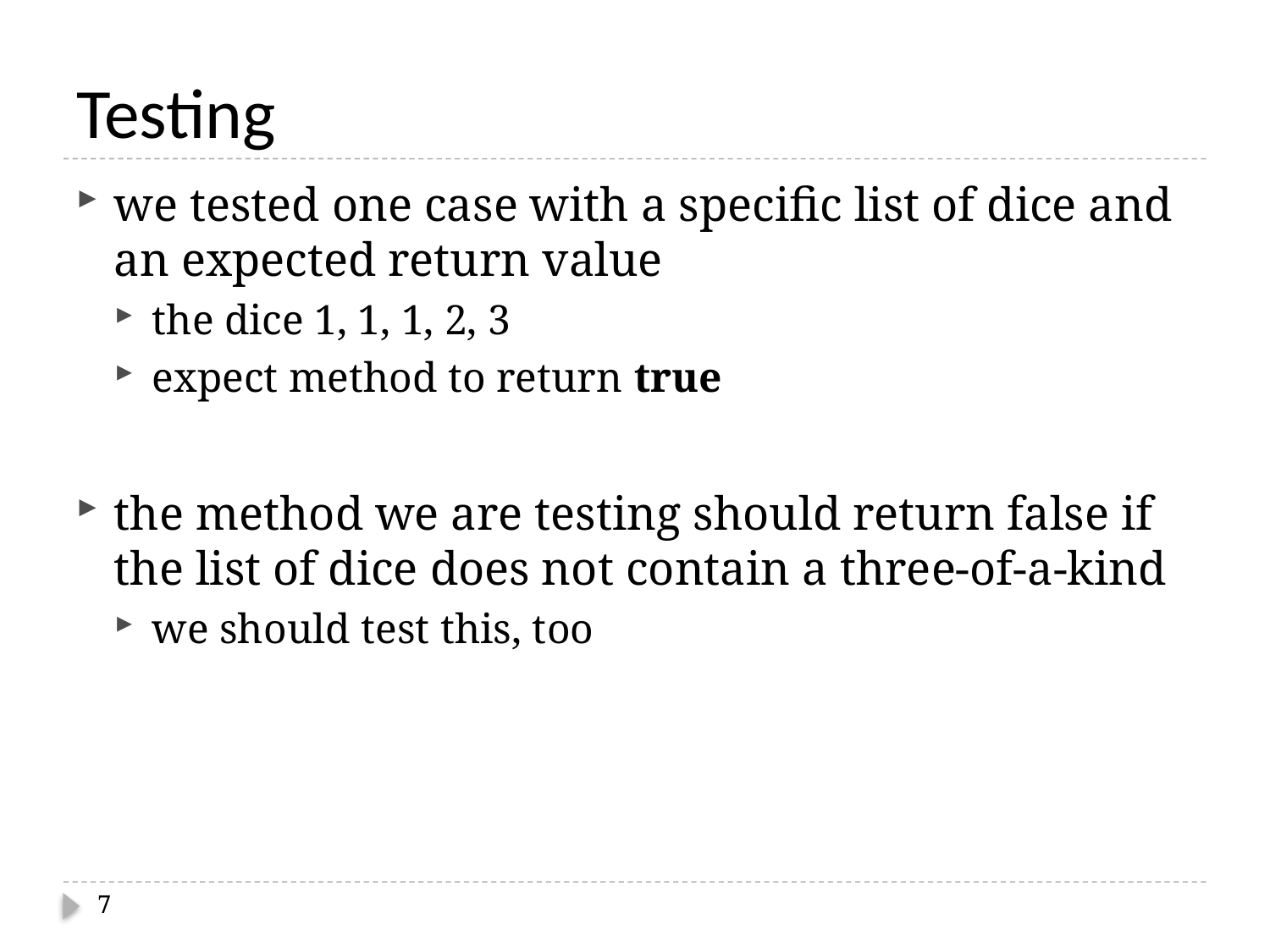

# Testing
we tested one case with a specific list of dice and an expected return value
the dice 1, 1, 1, 2, 3
expect method to return true

the method we are testing should return false if the list of dice does not contain a three-of-a-kind
we should test this, too
7